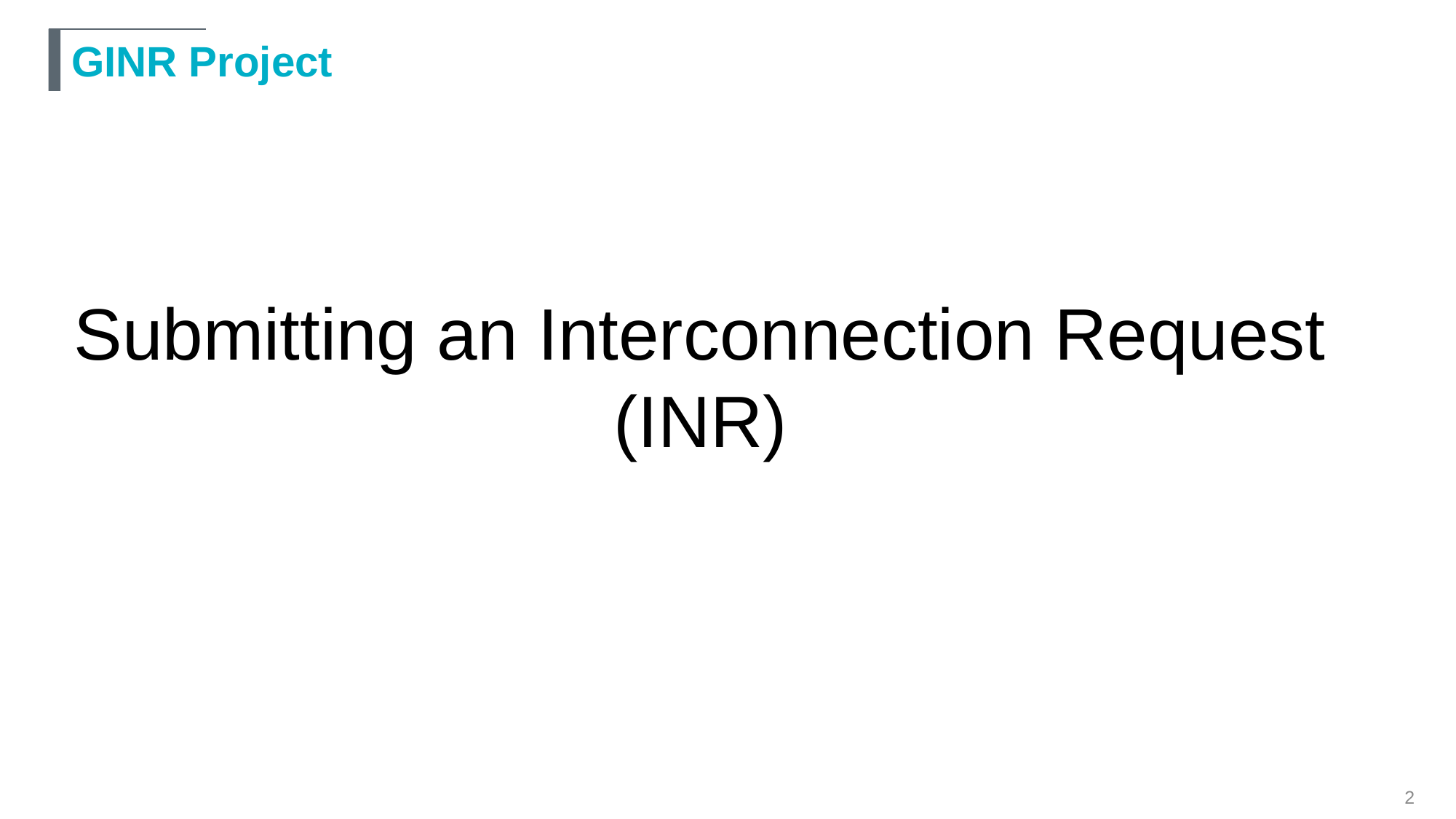

# GINR Project
Submitting an Interconnection Request (INR)
2